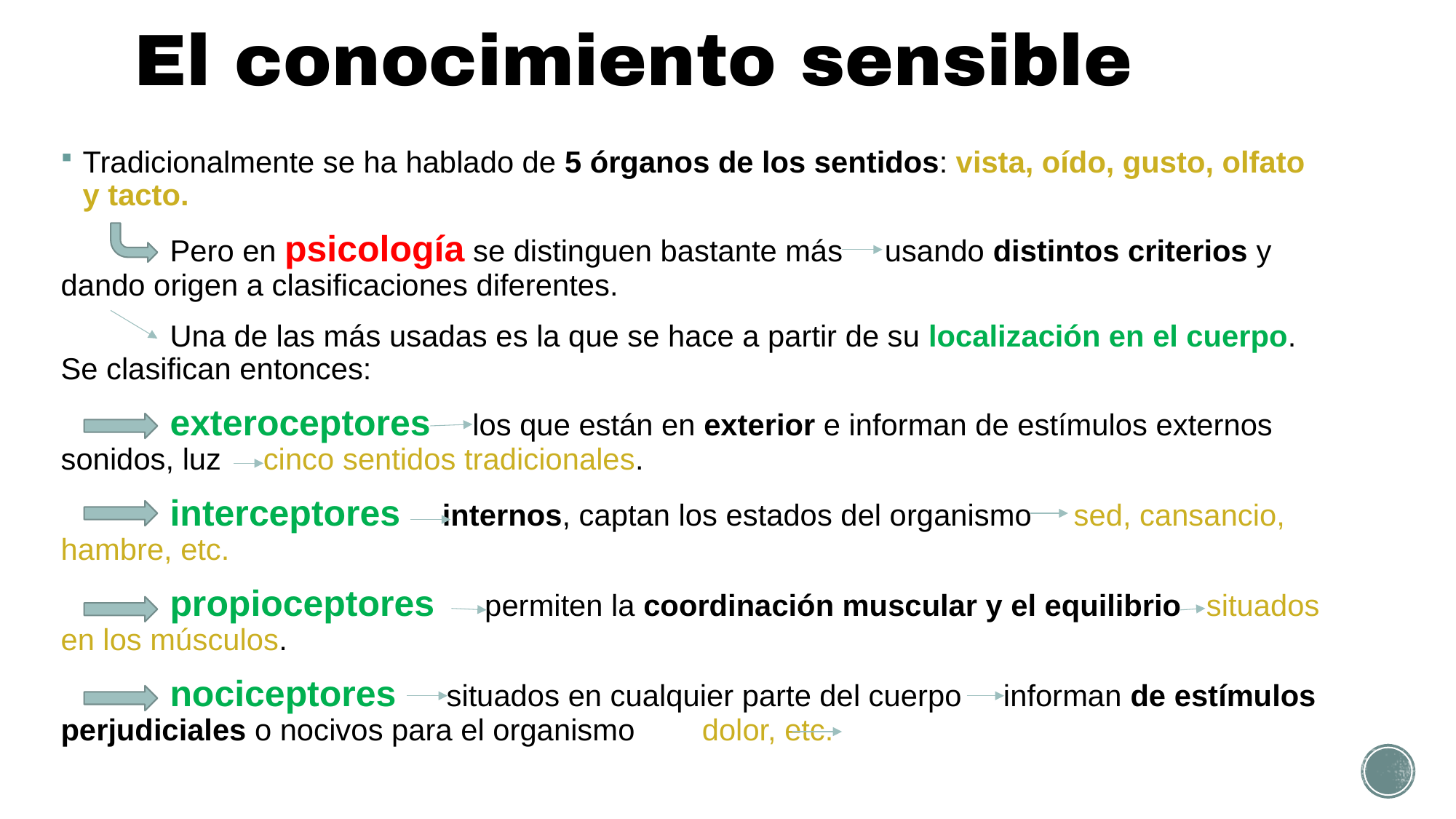

# El conocimiento sensible
Tradicionalmente se ha hablado de 5 órganos de los sentidos: vista, oído, gusto, olfato y tacto.
	Pero en psicología se distinguen bastante más     usando distintos criterios y dando origen a clasificaciones diferentes.
	Una de las más usadas es la que se hace a partir de su localización en el cuerpo. Se clasifican entonces:
	exteroceptores     los que están en exterior e informan de estímulos externos     sonidos, luz     cinco sentidos tradicionales.
	interceptores     internos, captan los estados del organismo     sed, cansancio, hambre, etc.
	propioceptores      permiten la coordinación muscular y el equilibrio   situados en los músculos.
	nociceptores      situados en cualquier parte del cuerpo     informan de estímulos perjudiciales o nocivos para el organismo        dolor, etc.